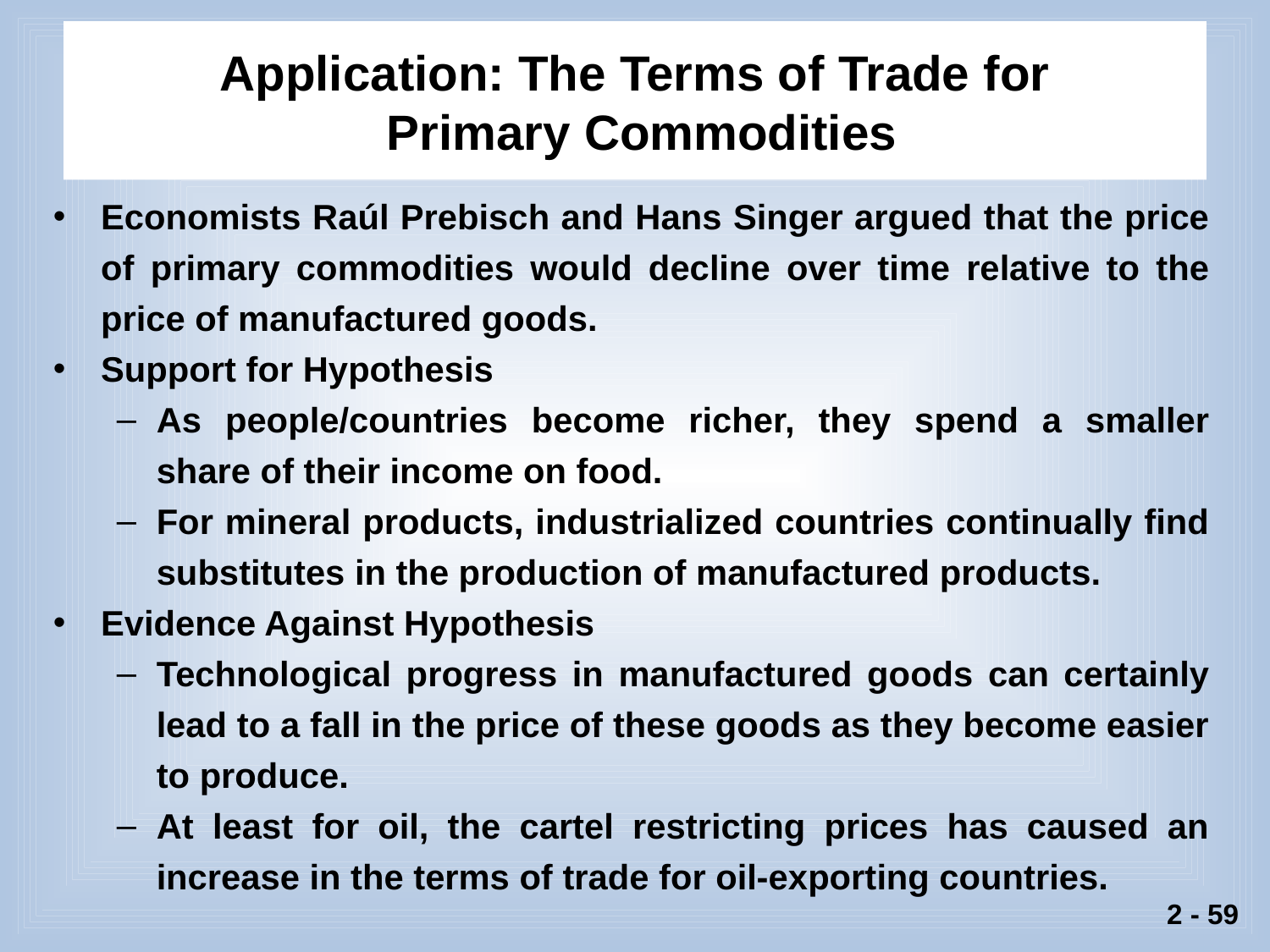

# Application: The Terms of Trade for Primary Commodities
Economists Raúl Prebisch and Hans Singer argued that the price of primary commodities would decline over time relative to the price of manufactured goods.
Support for Hypothesis
As people/countries become richer, they spend a smaller share of their income on food.
For mineral products, industrialized countries continually find substitutes in the production of manufactured products.
Evidence Against Hypothesis
Technological progress in manufactured goods can certainly lead to a fall in the price of these goods as they become easier to produce.
At least for oil, the cartel restricting prices has caused an increase in the terms of trade for oil-exporting countries.